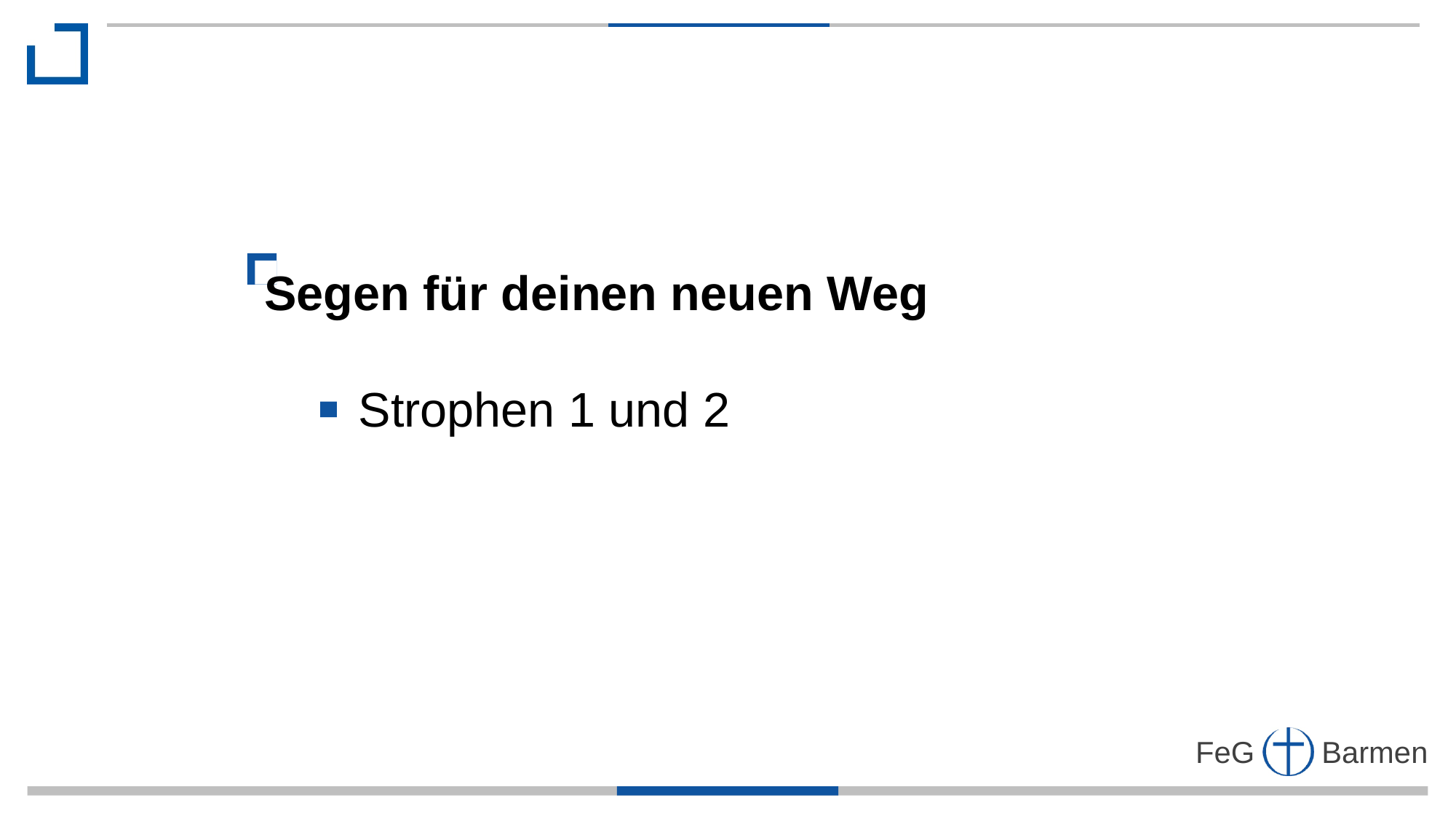

Segen für deinen neuen Weg

       Strophen 1 und 2